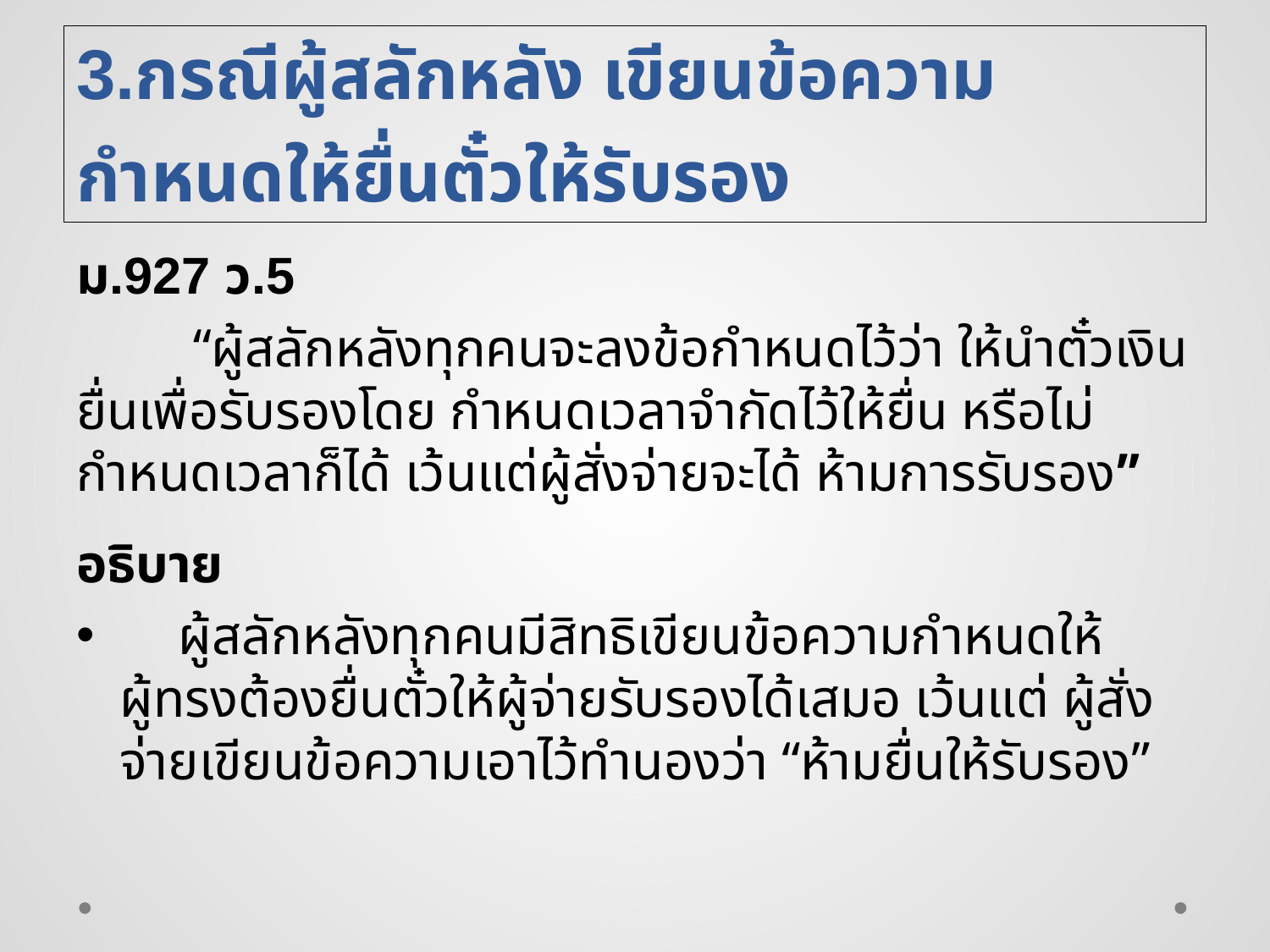

# 3.กรณีผู้สลักหลัง เขียนข้อความกำหนดให้ยื่นตั๋วให้รับรอง
ม.927 ว.5
	“ผู้สลักหลังทุกคนจะลงข้อกำหนดไว้ว่า ให้นำตั๋วเงินยื่นเพื่อรับรองโดย กำหนดเวลาจำกัดไว้ให้ยื่น หรือไม่กำหนดเวลาก็ได้ เว้นแต่ผู้สั่งจ่ายจะได้ ห้ามการรับรอง”

อธิบาย
	ผู้สลักหลังทุกคนมีสิทธิเขียนข้อความกำหนดให้ผู้ทรงต้องยื่นตั๋วให้ผู้จ่ายรับรองได้เสมอ เว้นแต่ ผู้สั่งจ่ายเขียนข้อความเอาไว้ทำนองว่า “ห้ามยื่นให้รับรอง”